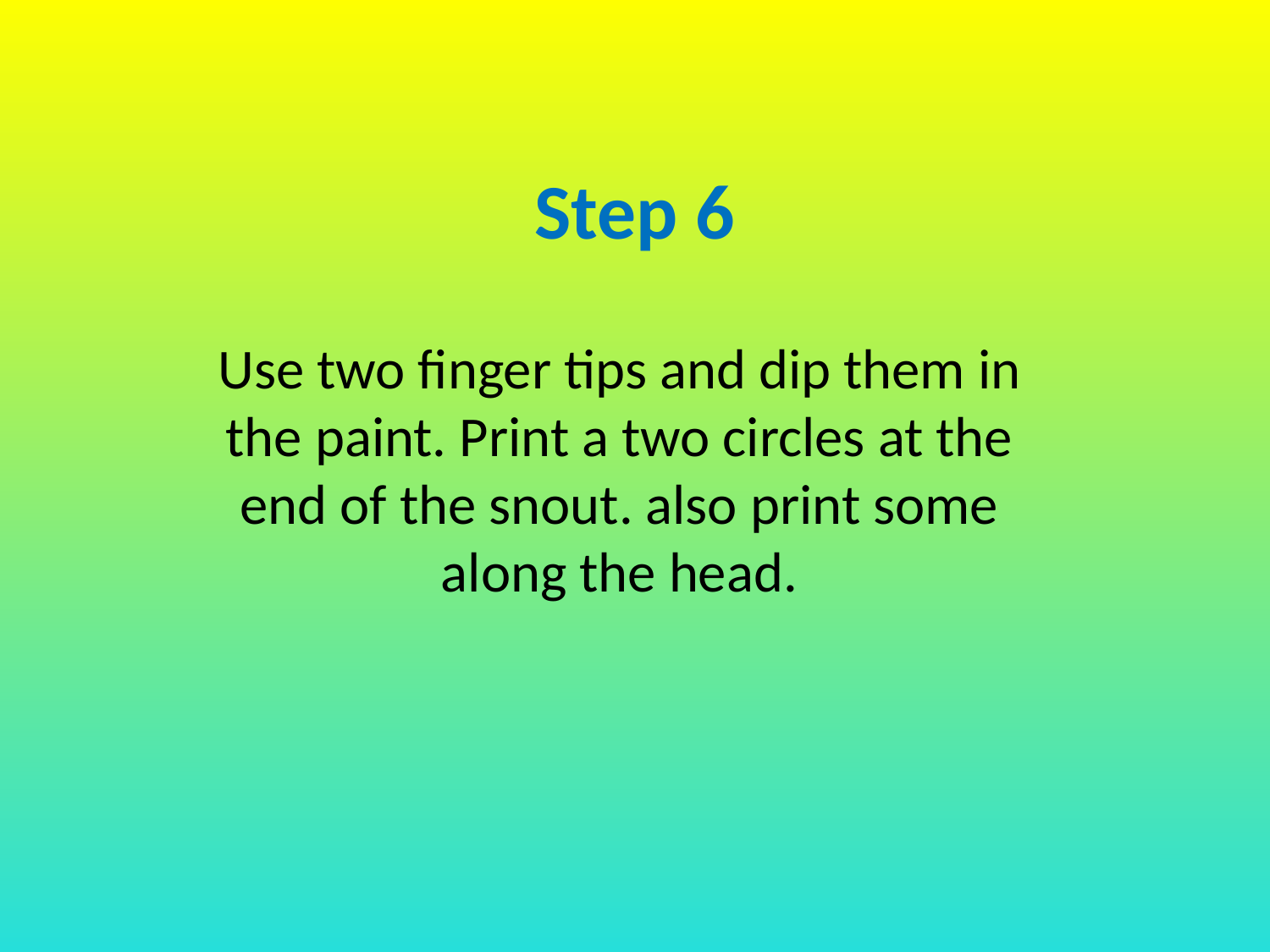

# Step 6
Use two finger tips and dip them in the paint. Print a two circles at the end of the snout. also print some along the head.